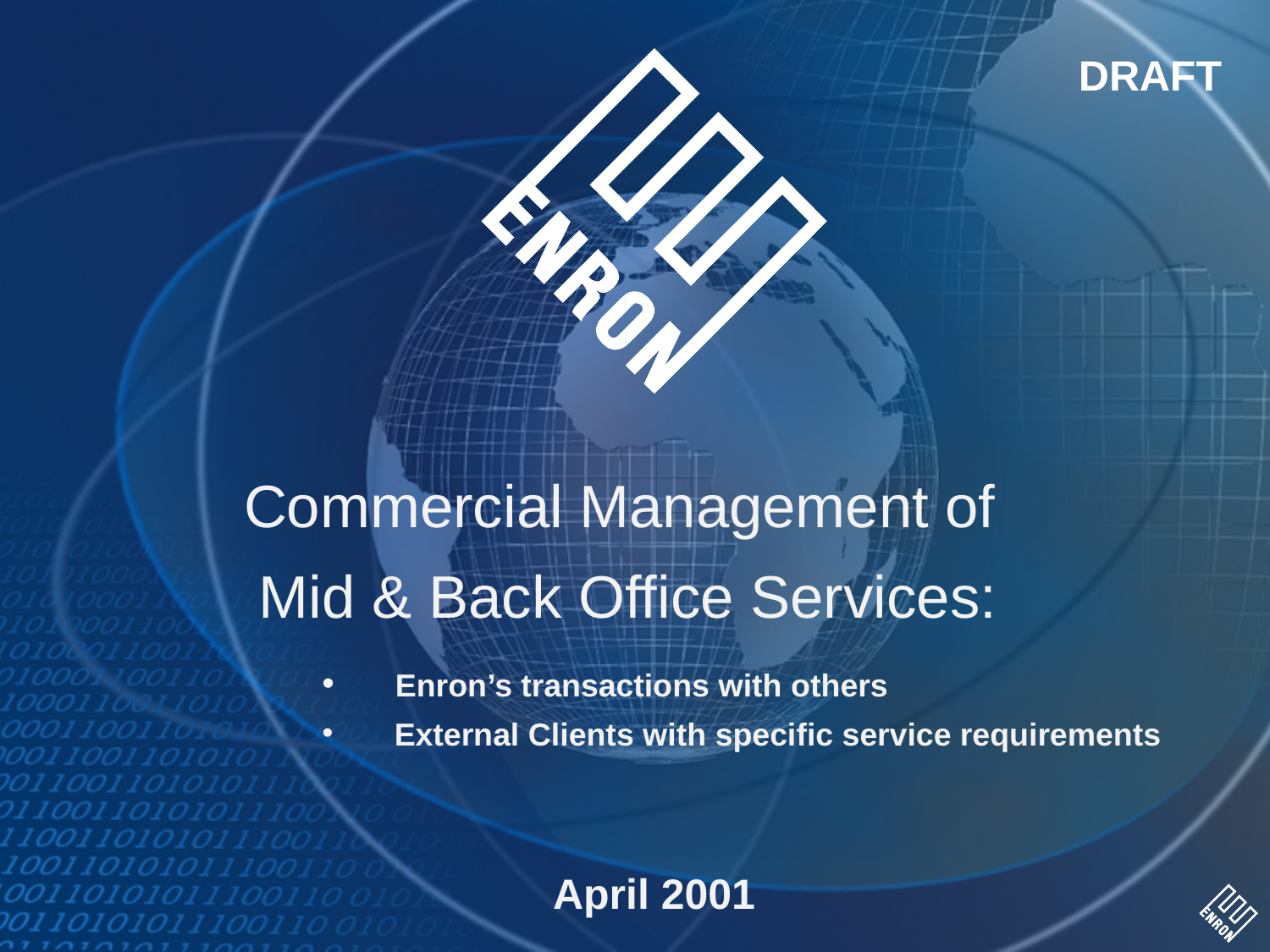

DRAFT

Commercial Management of
Mid & Back Office Services:

 Enron’s transactions with others
 External Clients with specific service requirements
April 2001